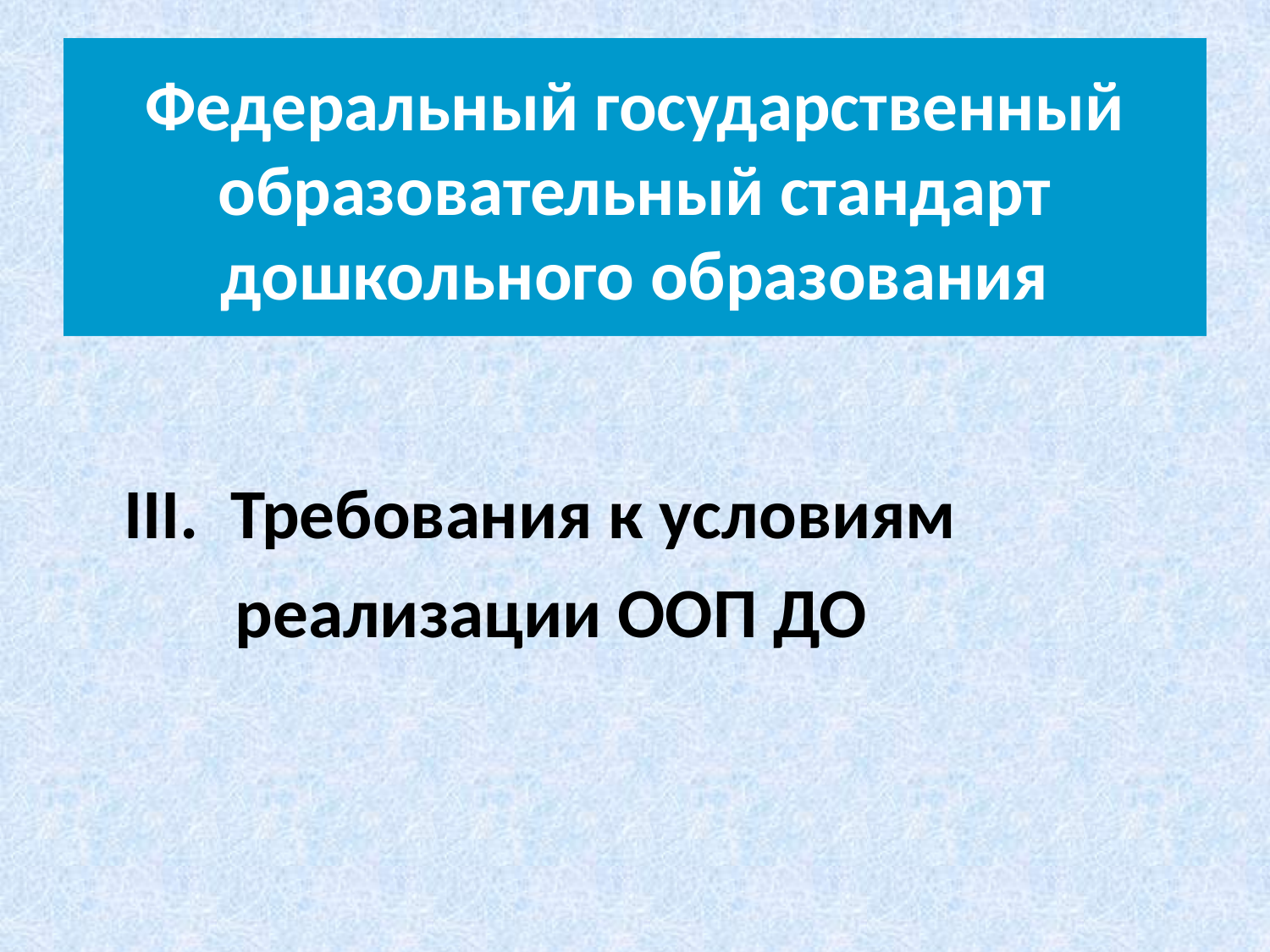

# Федеральный государственный образовательный стандарт дошкольного образования

	III.  Требования к условиям
          реализации ООП ДО